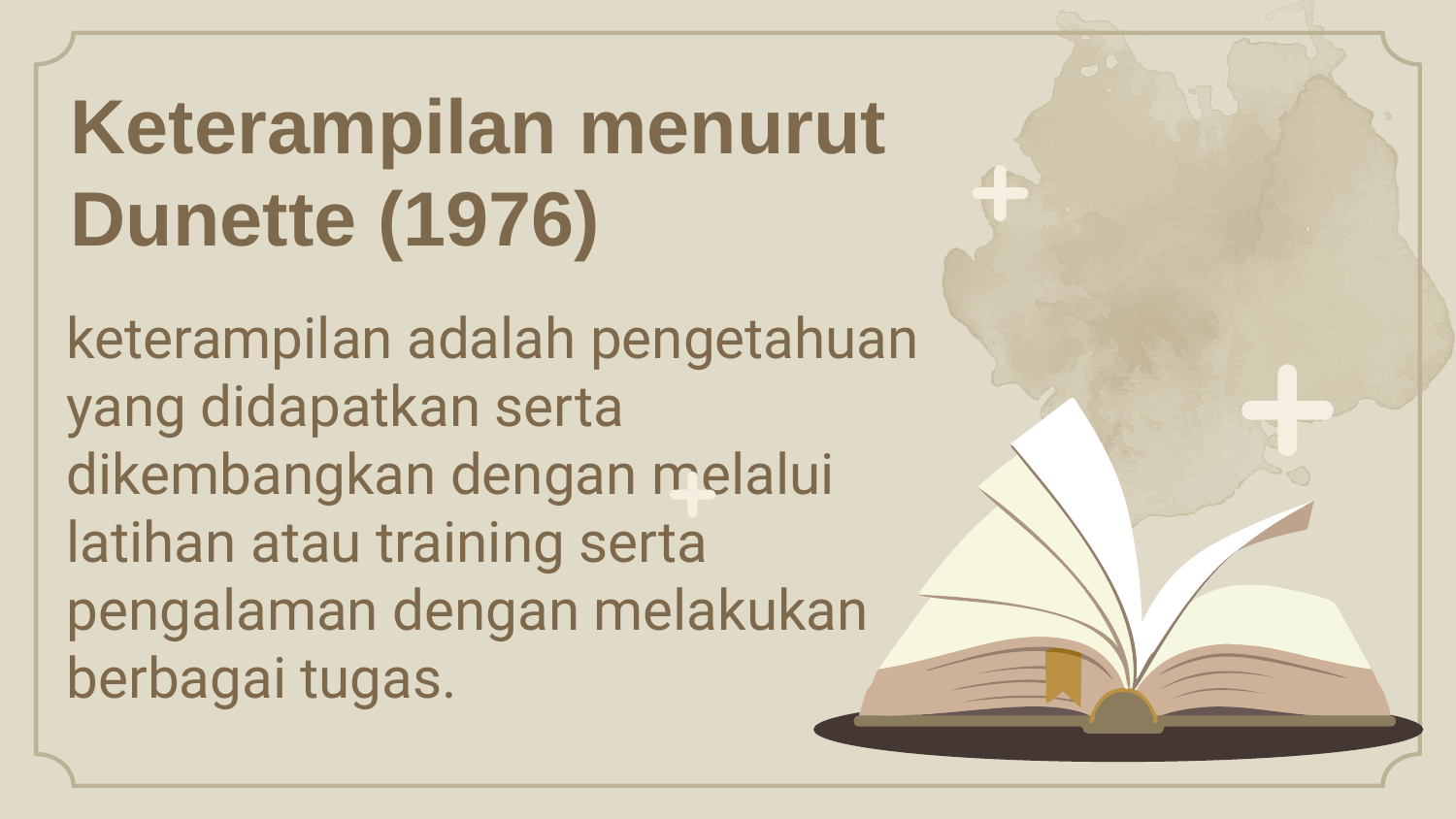

# Keterampilan menurut Dunette (1976)

keterampilan adalah pengetahuan yang didapatkan serta dikembangkan dengan melalui latihan atau training serta pengalaman dengan melakukan berbagai tugas.